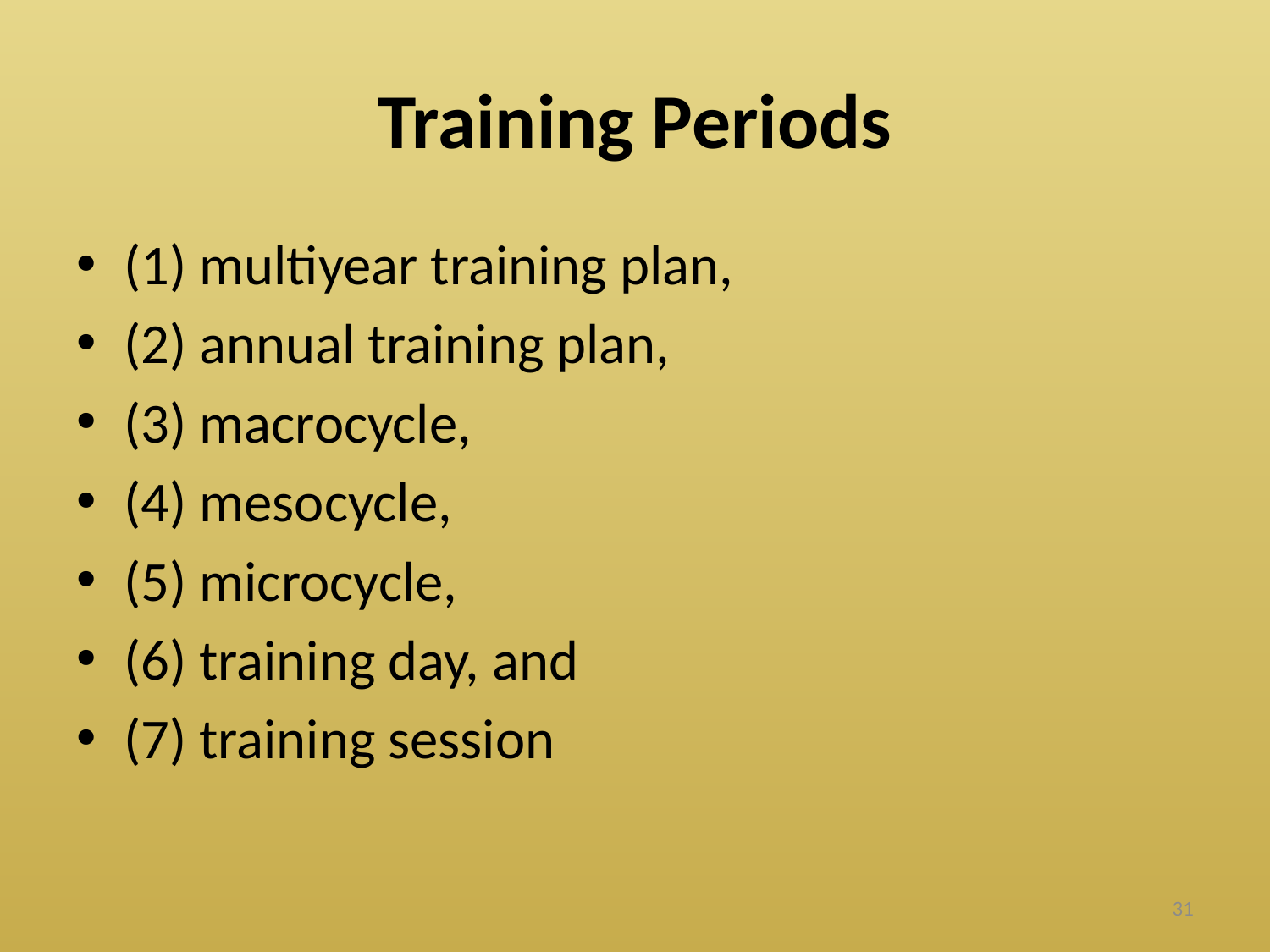

# Training Periods
(1) multiyear training plan,
(2) annual training plan,
(3) macrocycle,
(4) mesocycle,
(5) microcycle,
(6) training day, and
(7) training session
31